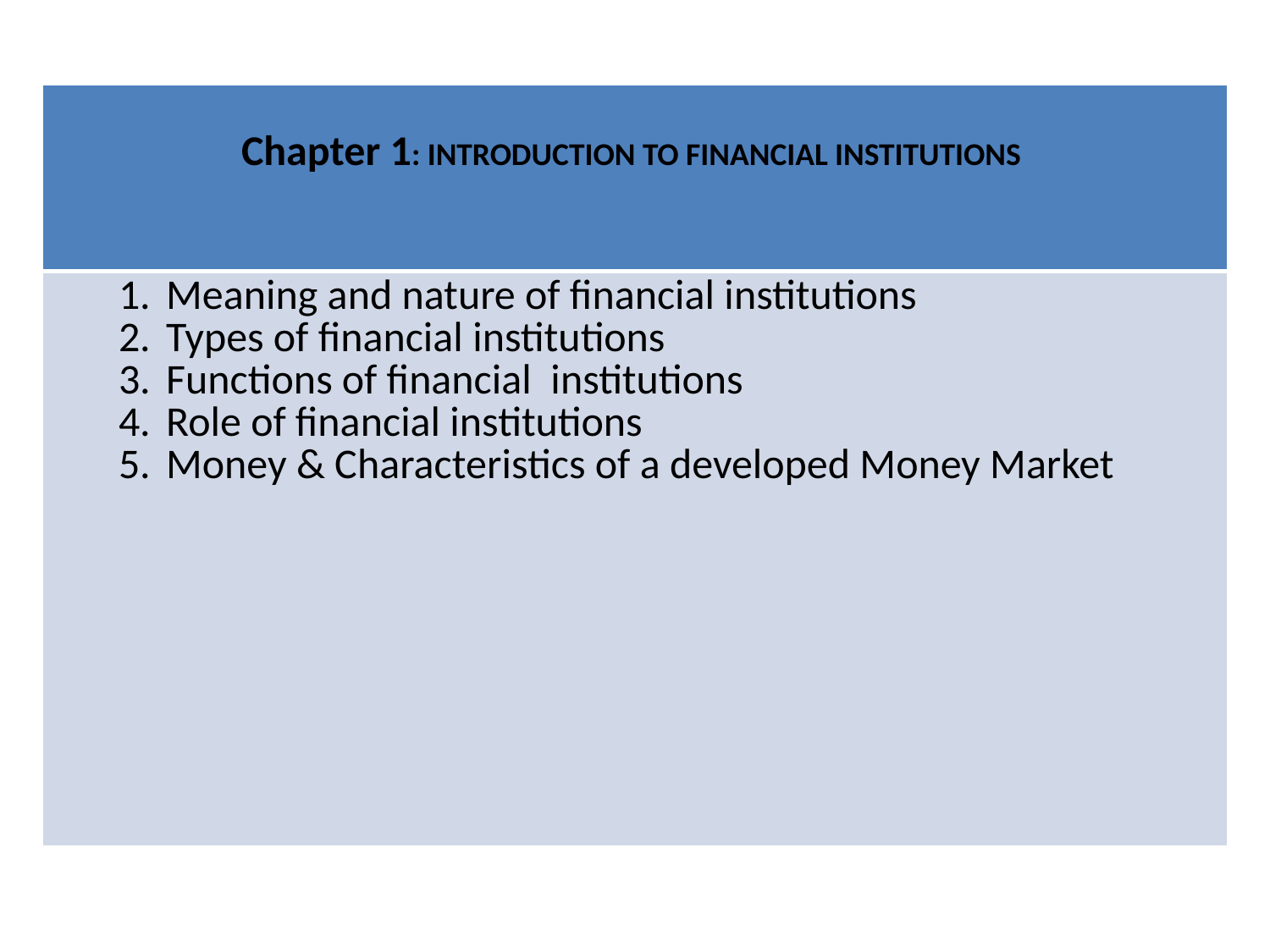

| Chapter 1: INTRODUCTION TO FINANCIAL INSTITUTIONS |
| --- |
| Meaning and nature of financial institutions Types of financial institutions Functions of financial institutions Role of financial institutions Money & Characteristics of a developed Money Market |
# ?